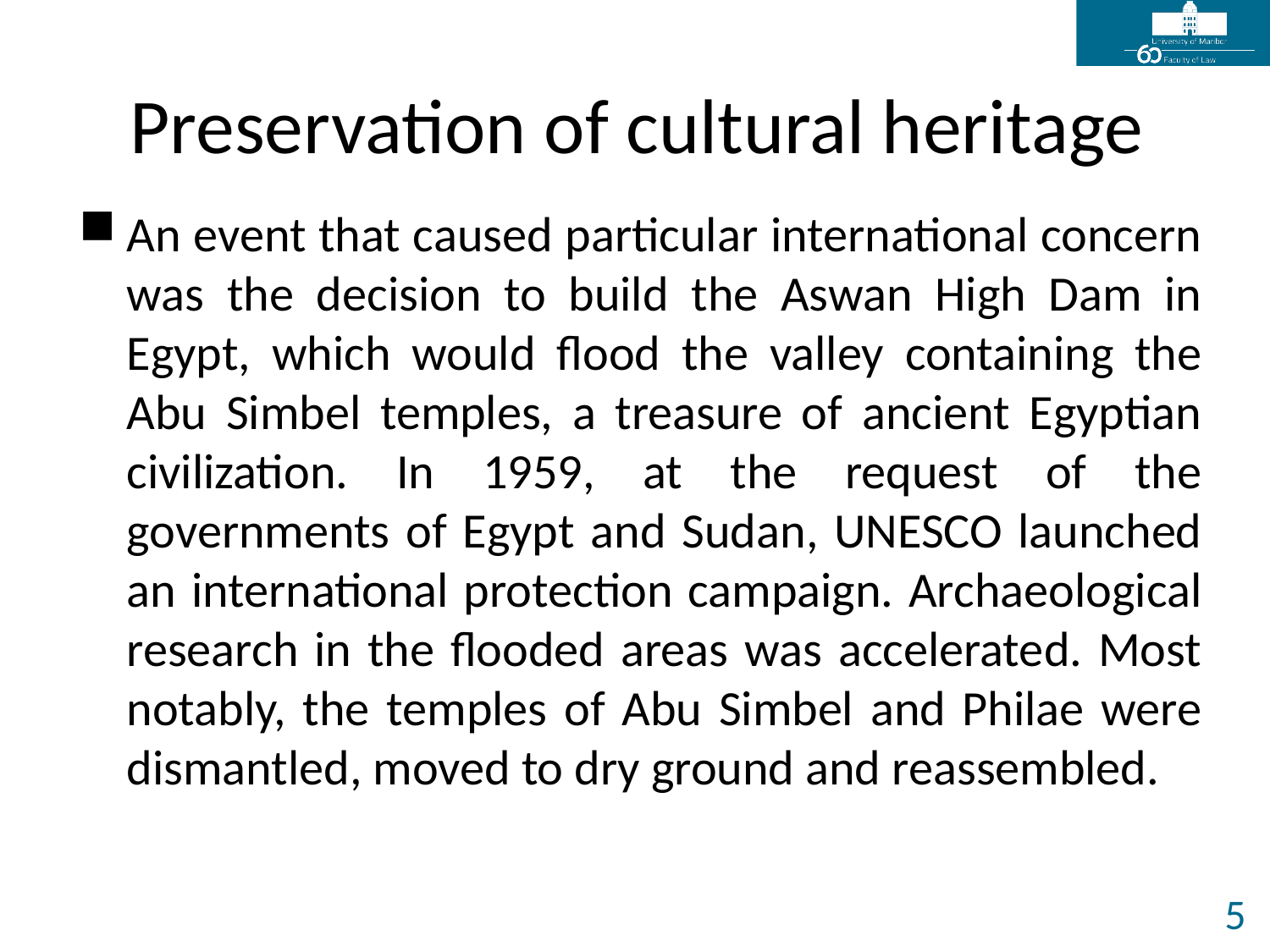

# Preservation of cultural heritage
An event that caused particular international concern was the decision to build the Aswan High Dam in Egypt, which would flood the valley containing the Abu Simbel temples, a treasure of ancient Egyptian civilization. In 1959, at the request of the governments of Egypt and Sudan, UNESCO launched an international protection campaign. Archaeological research in the flooded areas was accelerated. Most notably, the temples of Abu Simbel and Philae were dismantled, moved to dry ground and reassembled.
5